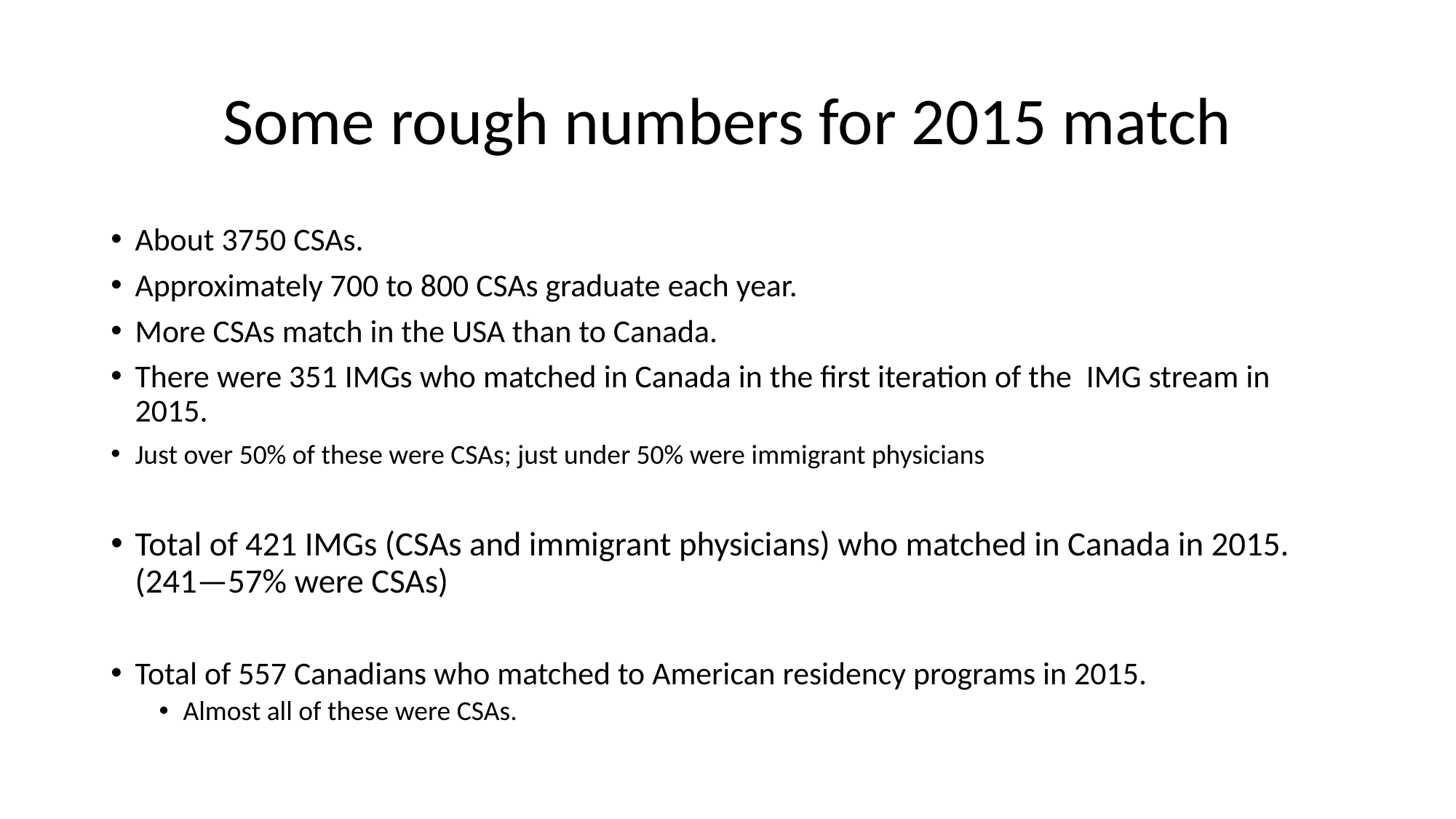

# Some rough numbers for 2015 match
About 3750 CSAs.
Approximately 700 to 800 CSAs graduate each year.
More CSAs match in the USA than to Canada.
There were 351 IMGs who matched in Canada in the first iteration of the  IMG stream in 2015.
Just over 50% of these were CSAs; just under 50% were immigrant physicians

Total of 421 IMGs (CSAs and immigrant physicians) who matched in Canada in 2015.  (241—57% were CSAs)

Total of 557 Canadians who matched to American residency programs in 2015.
Almost all of these were CSAs.